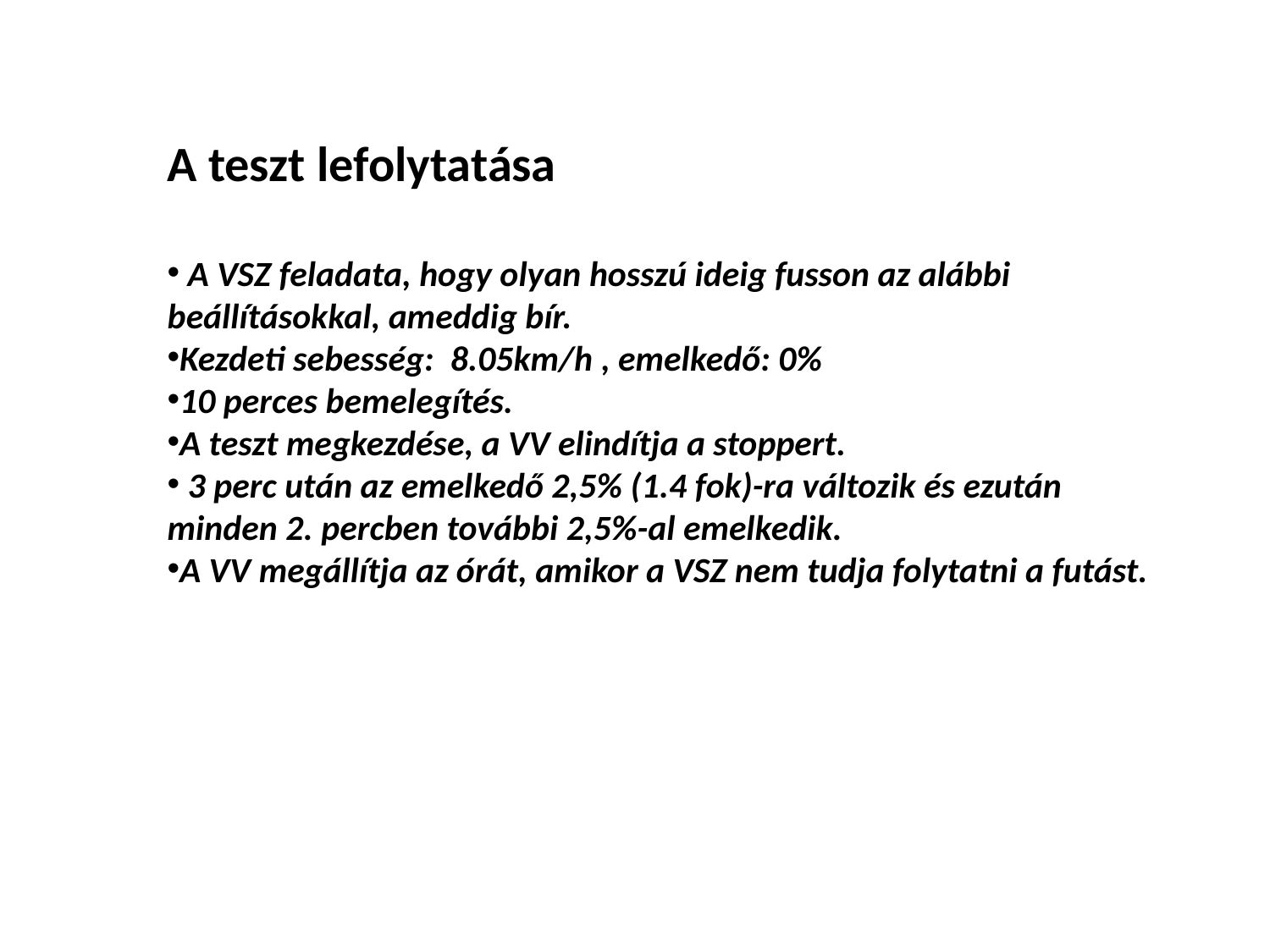

A teszt lefolytatása

 A VSZ feladata, hogy olyan hosszú ideig fusson az alábbi beállításokkal, ameddig bír.
Kezdeti sebesség:  8.05km/h , emelkedő: 0%
10 perces bemelegítés.
A teszt megkezdése, a VV elindítja a stoppert.
 3 perc után az emelkedő 2,5% (1.4 fok)-ra változik és ezután minden 2. percben további 2,5%-al emelkedik.
A VV megállítja az órát, amikor a VSZ nem tudja folytatni a futást.